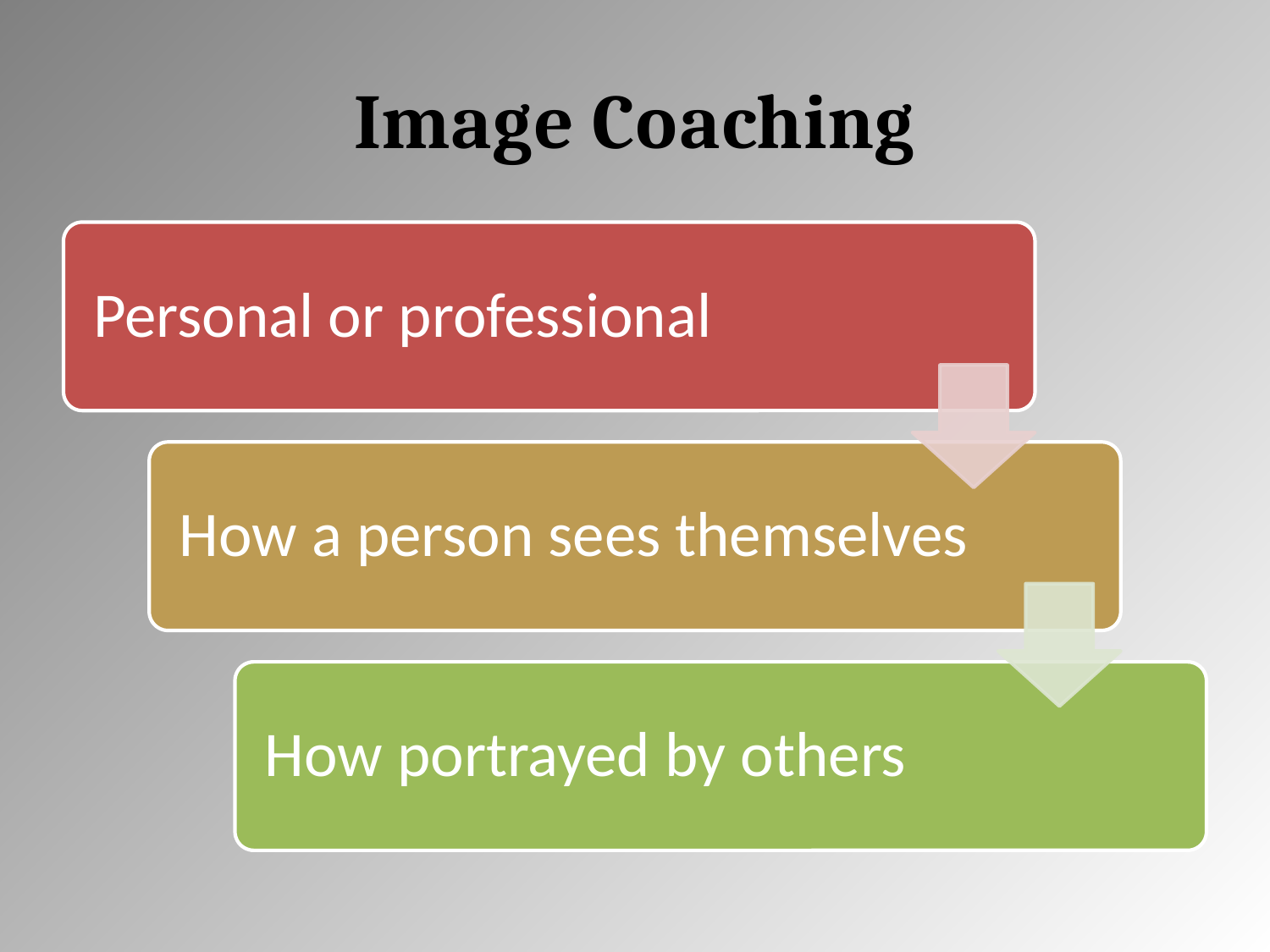

# Image Coaching
Personal or professional
How a person sees themselves
How portrayed by others